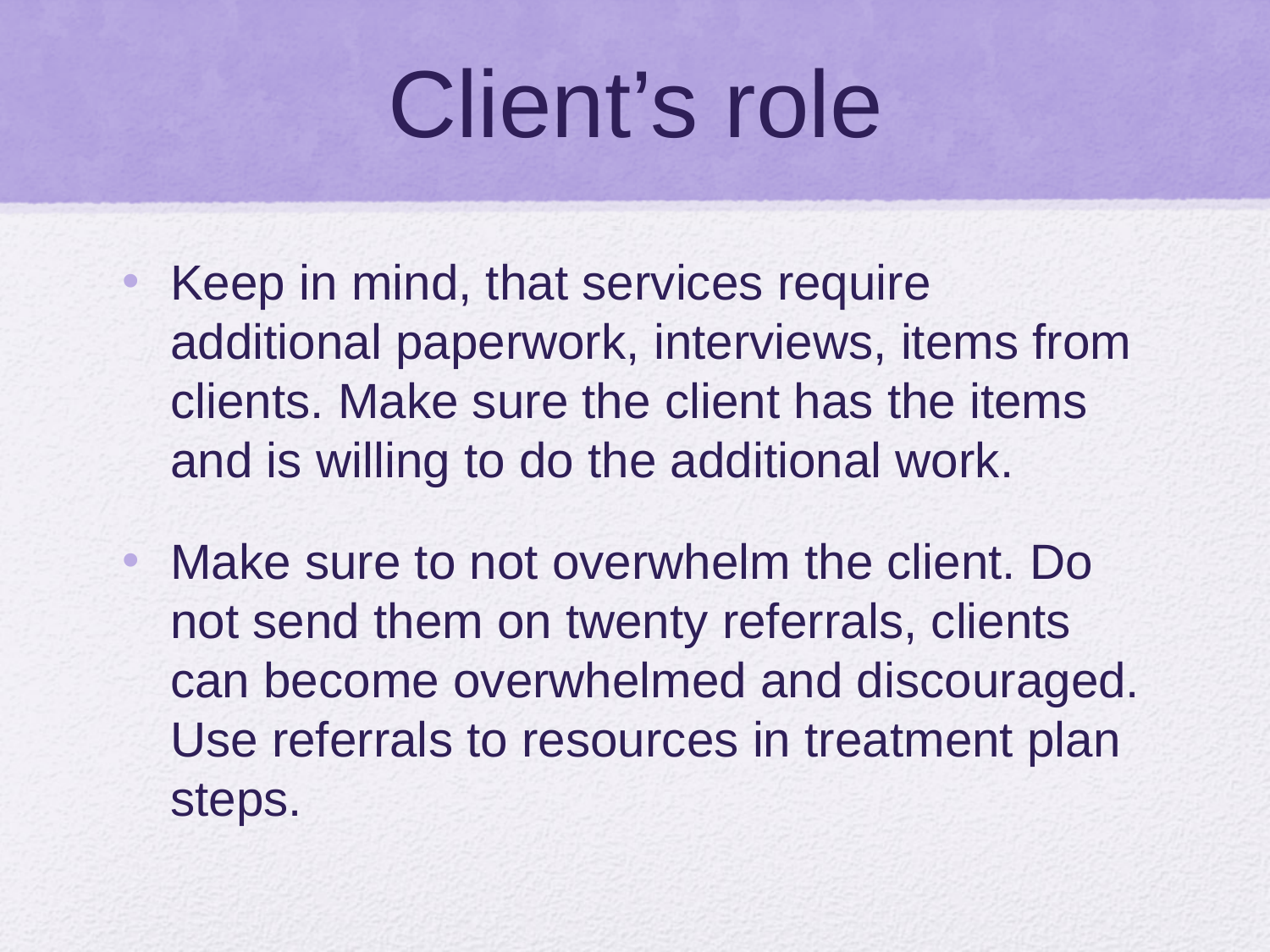

# Client’s role
Keep in mind, that services require additional paperwork, interviews, items from clients. Make sure the client has the items and is willing to do the additional work.
Make sure to not overwhelm the client. Do not send them on twenty referrals, clients can become overwhelmed and discouraged. Use referrals to resources in treatment plan steps.